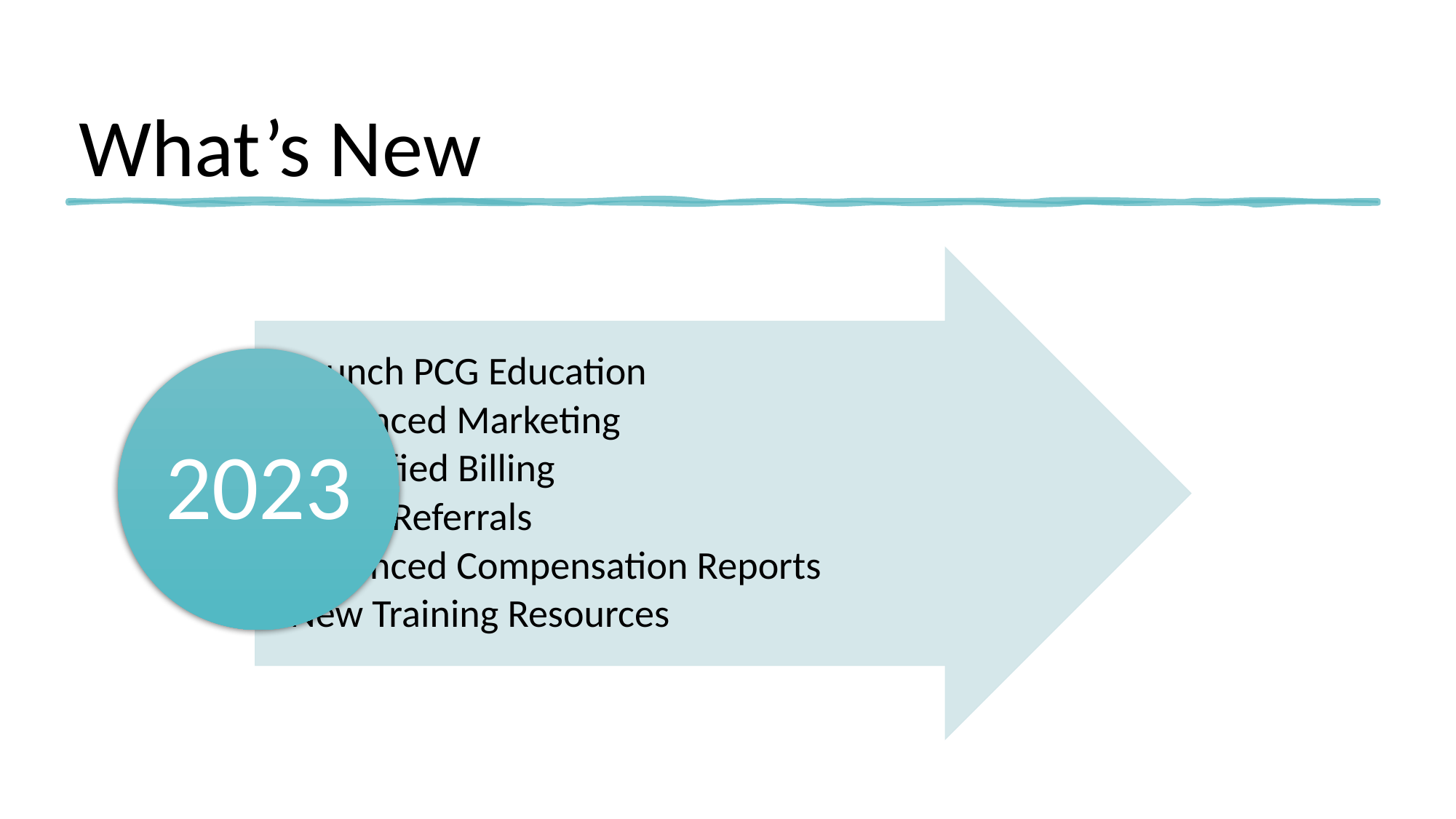

# What’s New

Launch PCG Education
Enhanced Marketing
Simplified Billing
Client Referrals
Enhanced Compensation Reports
New Training Resources
2023